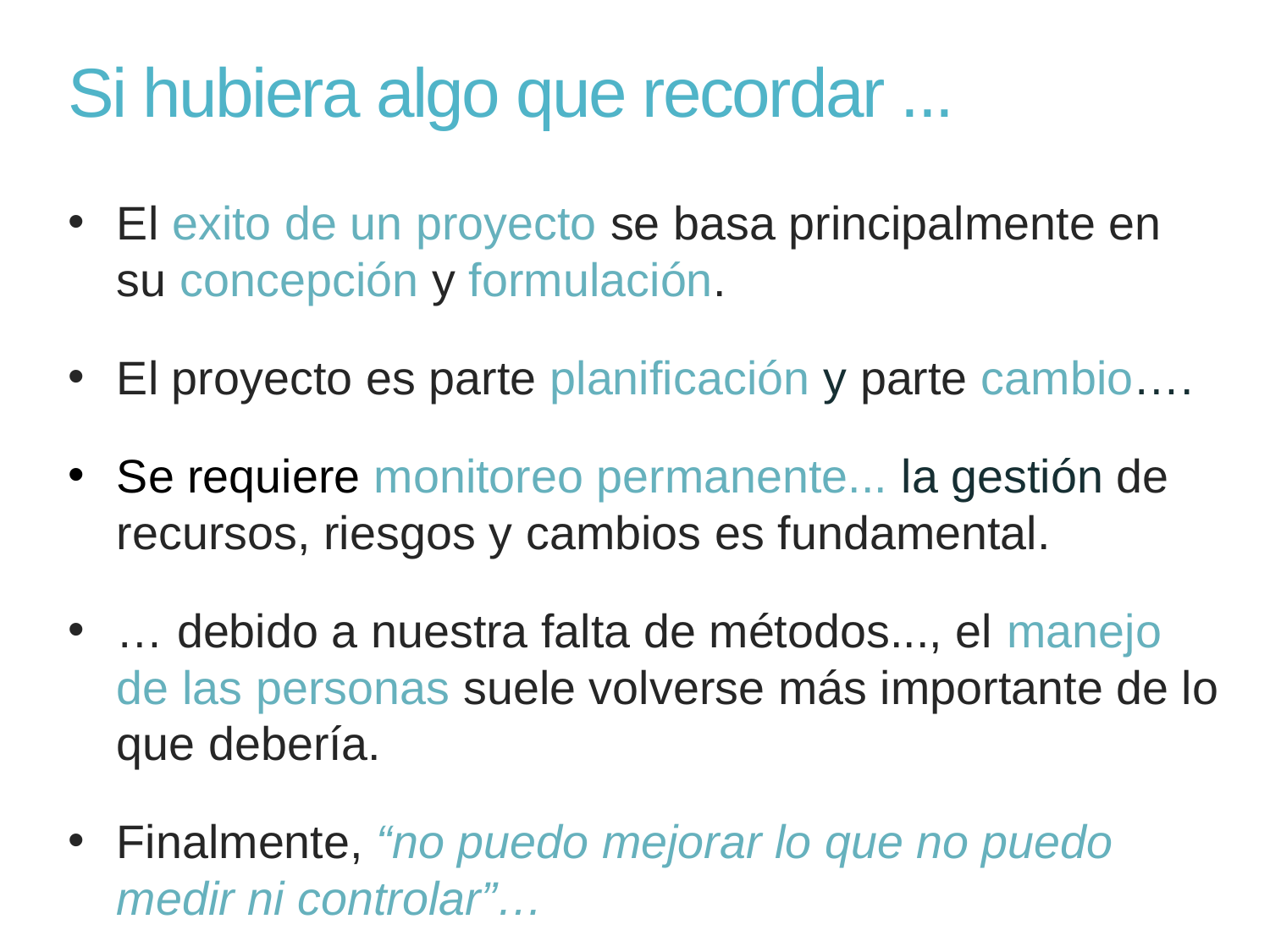

# Si hubiera algo que recordar ...
El exito de un proyecto se basa principalmente en su concepción y formulación.
El proyecto es parte planificación y parte cambio….
Se requiere monitoreo permanente... la gestión de recursos, riesgos y cambios es fundamental.
… debido a nuestra falta de métodos..., el manejo de las personas suele volverse más importante de lo que debería.
Finalmente, “no puedo mejorar lo que no puedo medir ni controlar”…
25